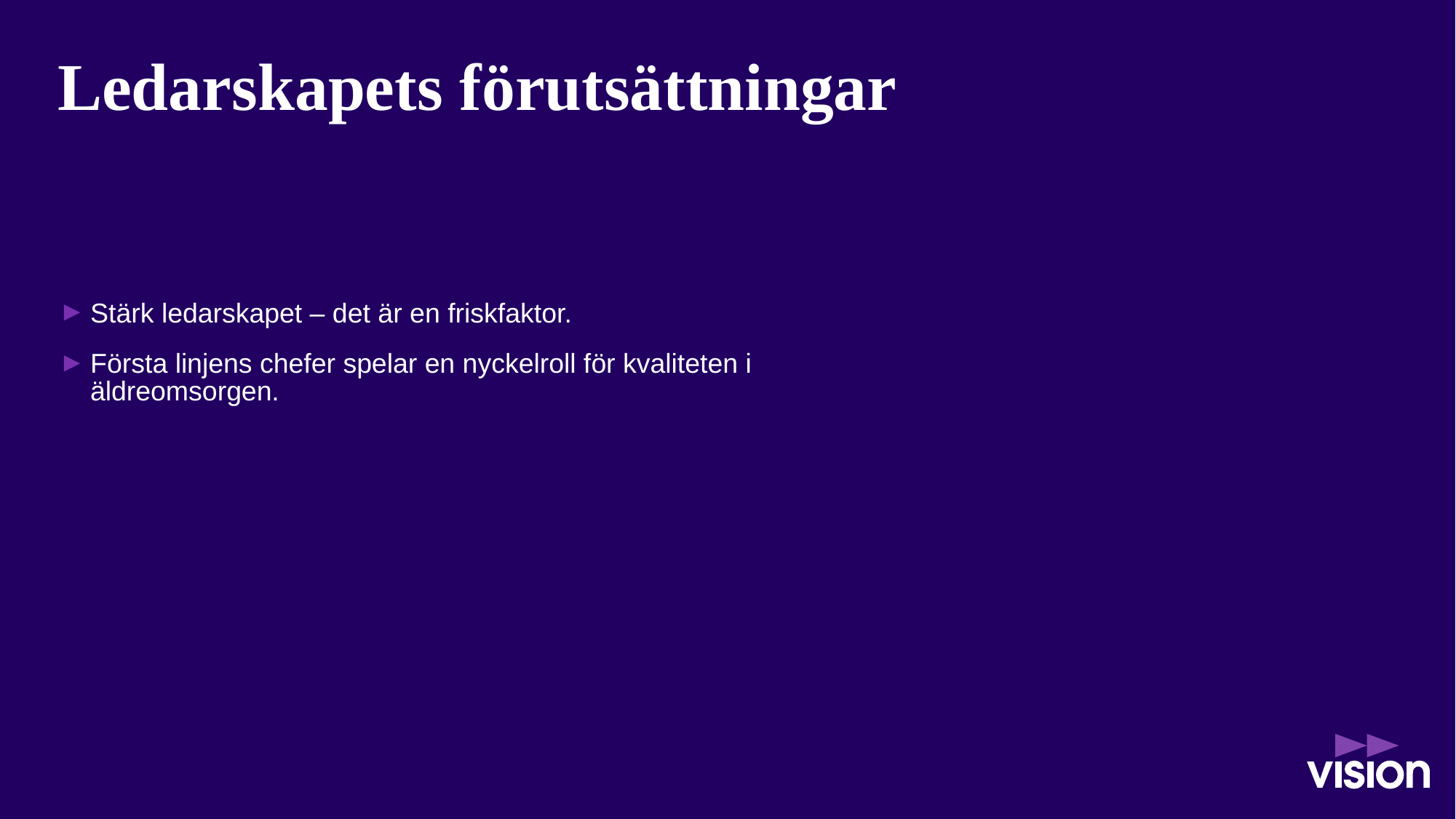

# Ledarskapets förutsättningar
Stärk ledarskapet – det är en friskfaktor.
Första linjens chefer spelar en nyckelroll för kvaliteten i äldreomsorgen.